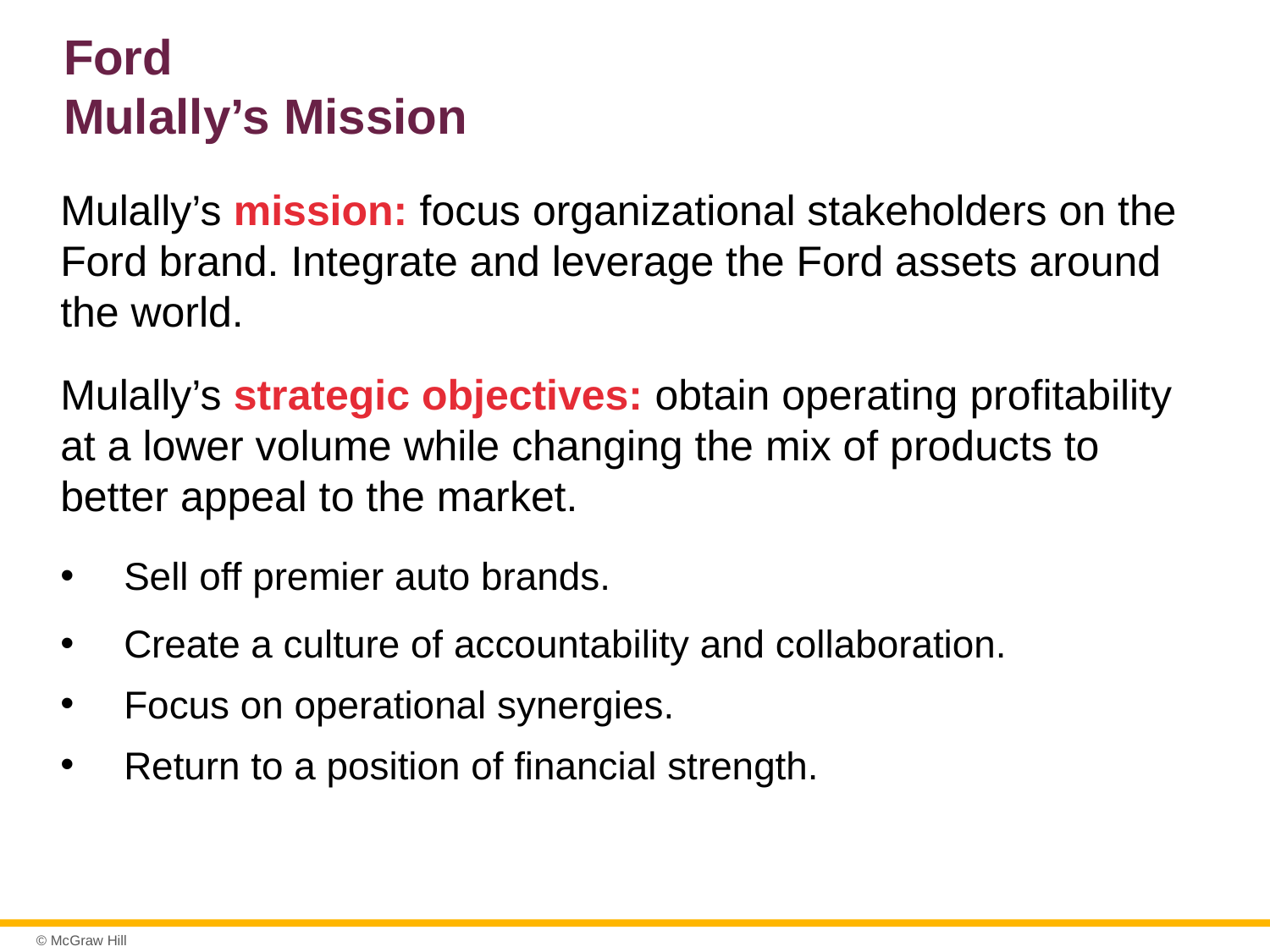

# Ford Mulally’s Mission
Mulally’s mission: focus organizational stakeholders on the Ford brand. Integrate and leverage the Ford assets around the world.
Mulally’s strategic objectives: obtain operating profitability at a lower volume while changing the mix of products to better appeal to the market.
Sell off premier auto brands.
Create a culture of accountability and collaboration.
Focus on operational synergies.
Return to a position of financial strength.